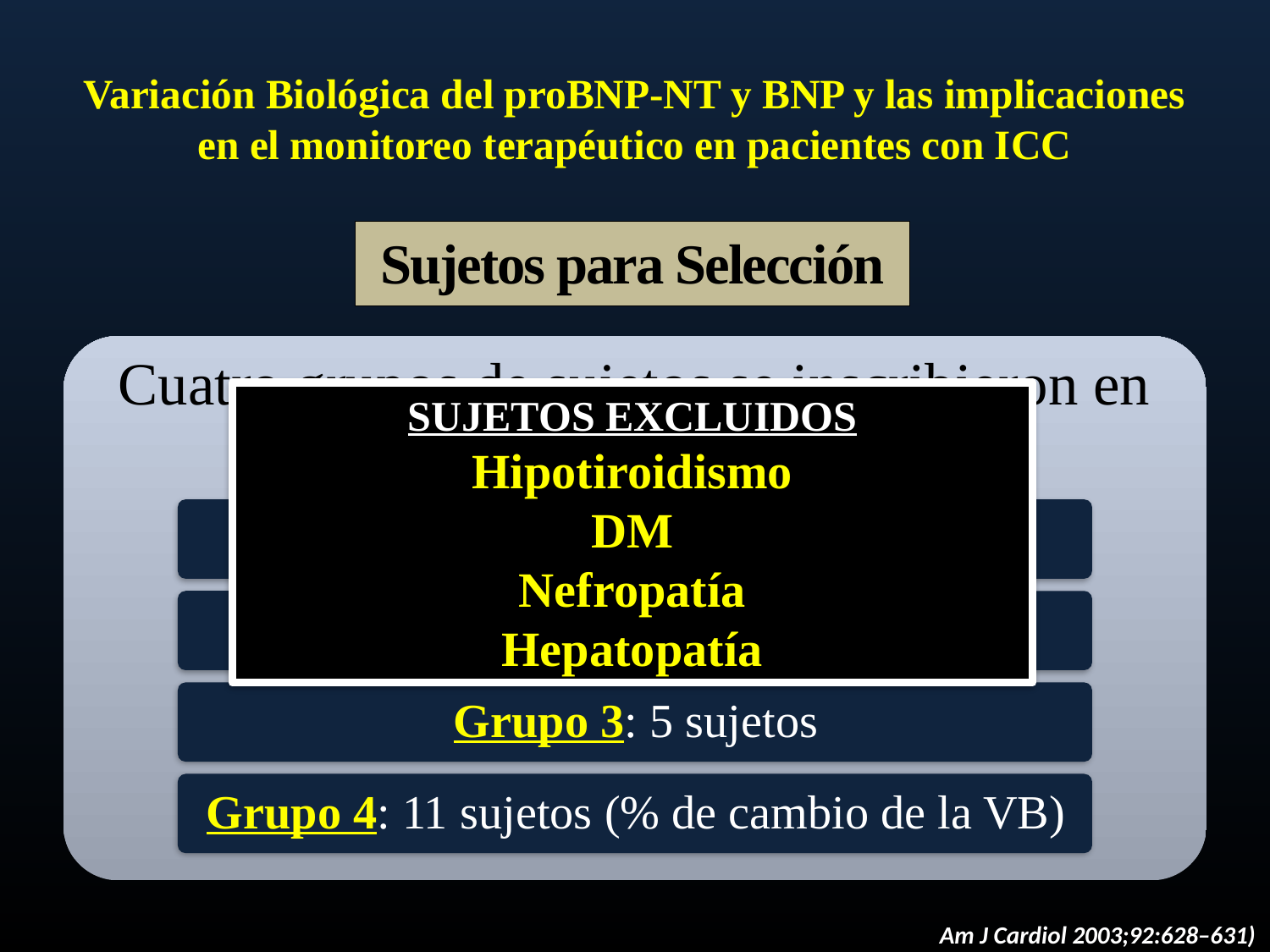

# Variación Biológica del proBNP-NT y BNP y las implicaciones en el monitoreo terapéutico en pacientes con ICC
Sujetos para Selección
Cuatro grupos de sujetos se inscribieron en este estudio
Grupo 1: 12 sujetos (VB)
Grupo 2: 36 sujetos (VA)
Grupo 3: 5 sujetos
Grupo 4: 11 sujetos (% de cambio de la VB)
SUJETOS EXCLUIDOS
Hipotiroidismo
DM
Nefropatía
Hepatopatía
Am J Cardiol 2003;92:628–631)